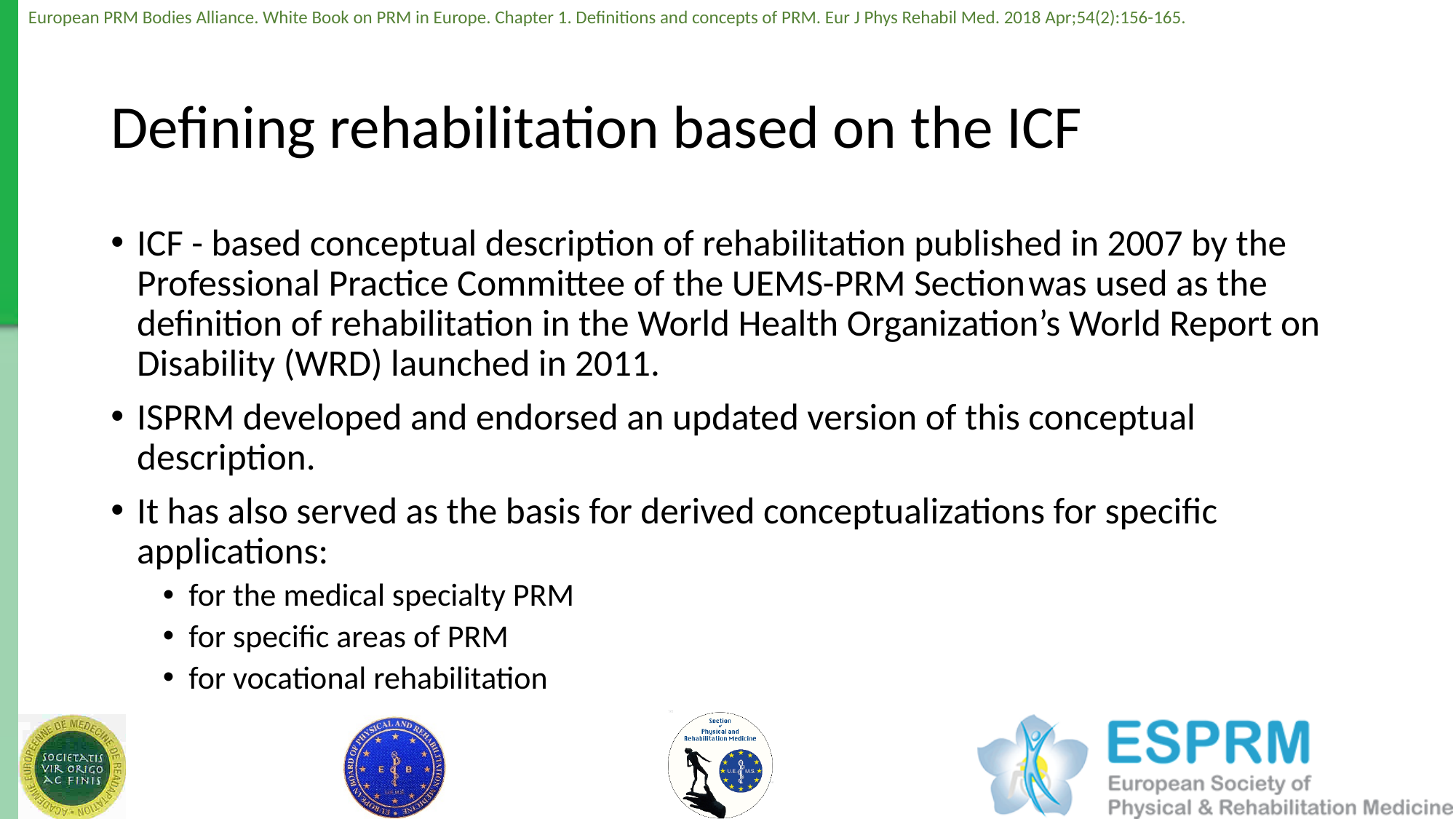

# Defining rehabilitation based on the ICF
ICF - based conceptual description of rehabilitation published in 2007 by the Professional Practice Committee of the UEMS-PRM Section was used as the definition of rehabilitation in the World Health Organization’s World Report on Disability (WRD) launched in 2011.
ISPRM developed and endorsed an updated version of this conceptual description.
It has also served as the basis for derived conceptualizations for specific applications:
for the medical specialty PRM
for specific areas of PRM
for vocational rehabilitation